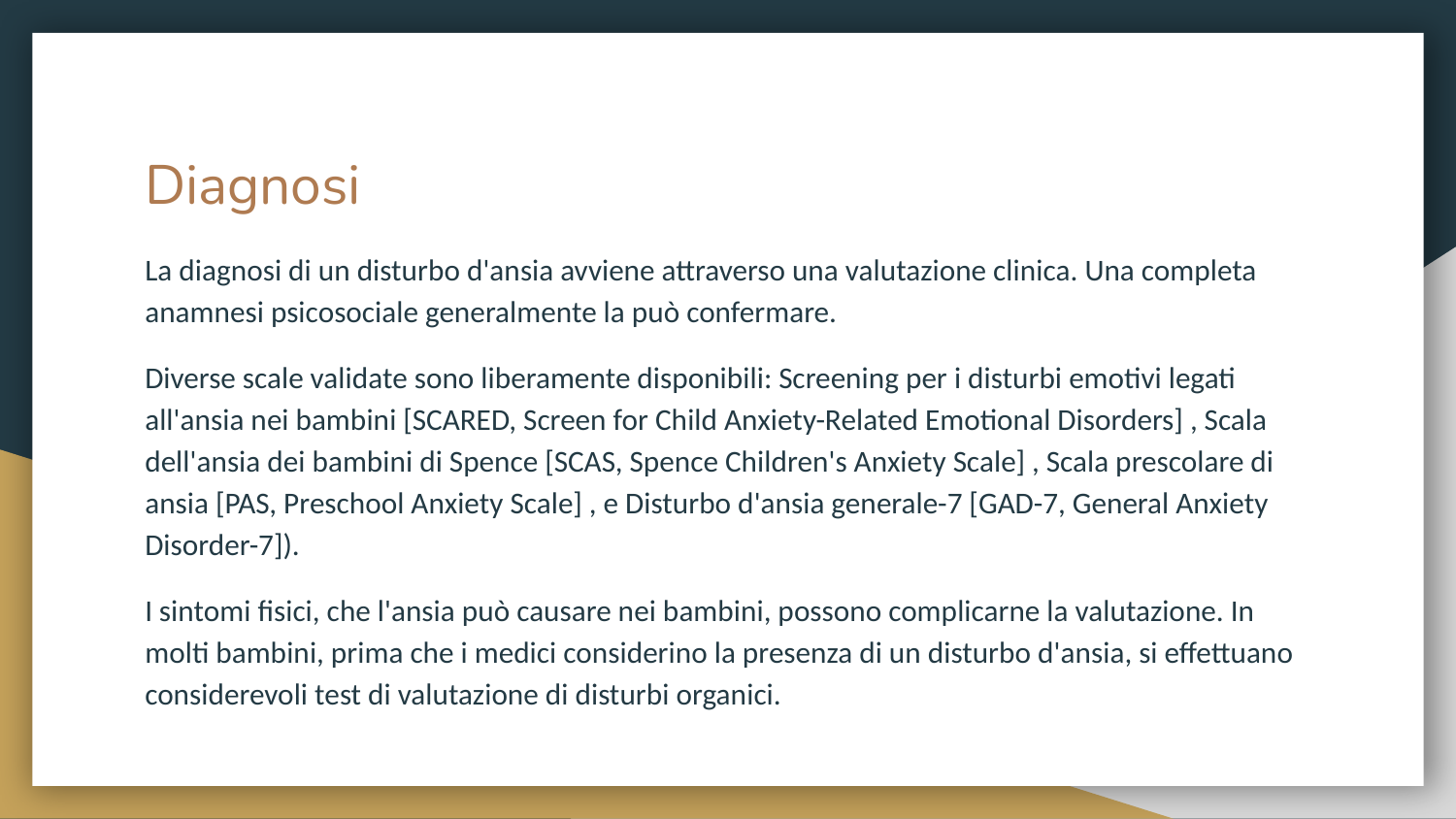

# Diagnosi
La diagnosi di un disturbo d'ansia avviene attraverso una valutazione clinica. Una completa anamnesi psicosociale generalmente la può confermare.
Diverse scale validate sono liberamente disponibili: Screening per i disturbi emotivi legati all'ansia nei bambini [SCARED, Screen for Child Anxiety-Related Emotional Disorders] , Scala dell'ansia dei bambini di Spence [SCAS, Spence Children's Anxiety Scale] , Scala prescolare di ansia [PAS, Preschool Anxiety Scale] , e Disturbo d'ansia generale-7 [GAD-7, General Anxiety Disorder-7]).
I sintomi fisici, che l'ansia può causare nei bambini, possono complicarne la valutazione. In molti bambini, prima che i medici considerino la presenza di un disturbo d'ansia, si effettuano considerevoli test di valutazione di disturbi organici.